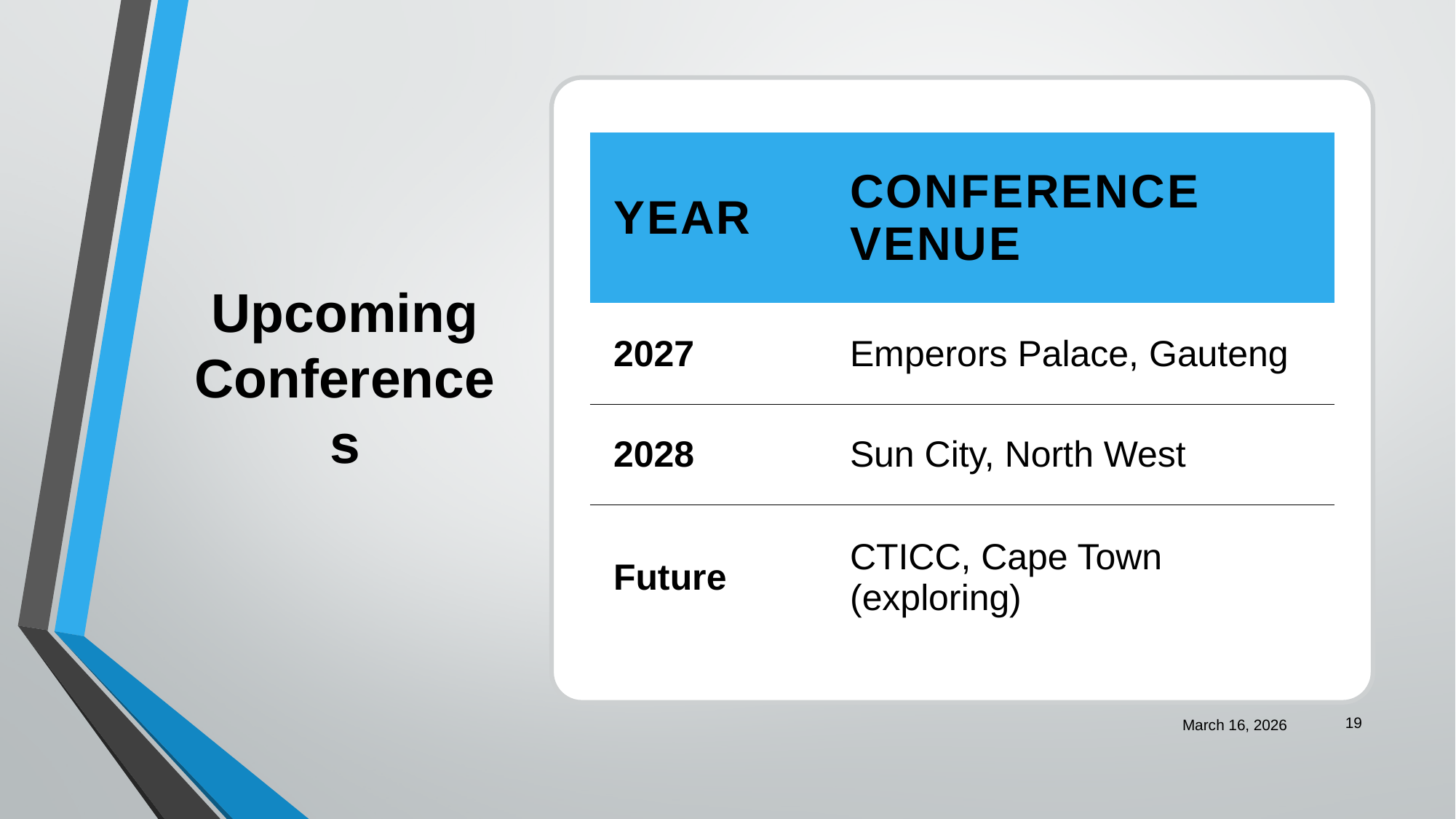

| Year | Conference Venue |
| --- | --- |
| 2027 | Emperors Palace, Gauteng |
| 2028 | Sun City, North West |
| Future | CTICC, Cape Town (exploring) |
# Upcoming Conferences
19
March 16, 2026